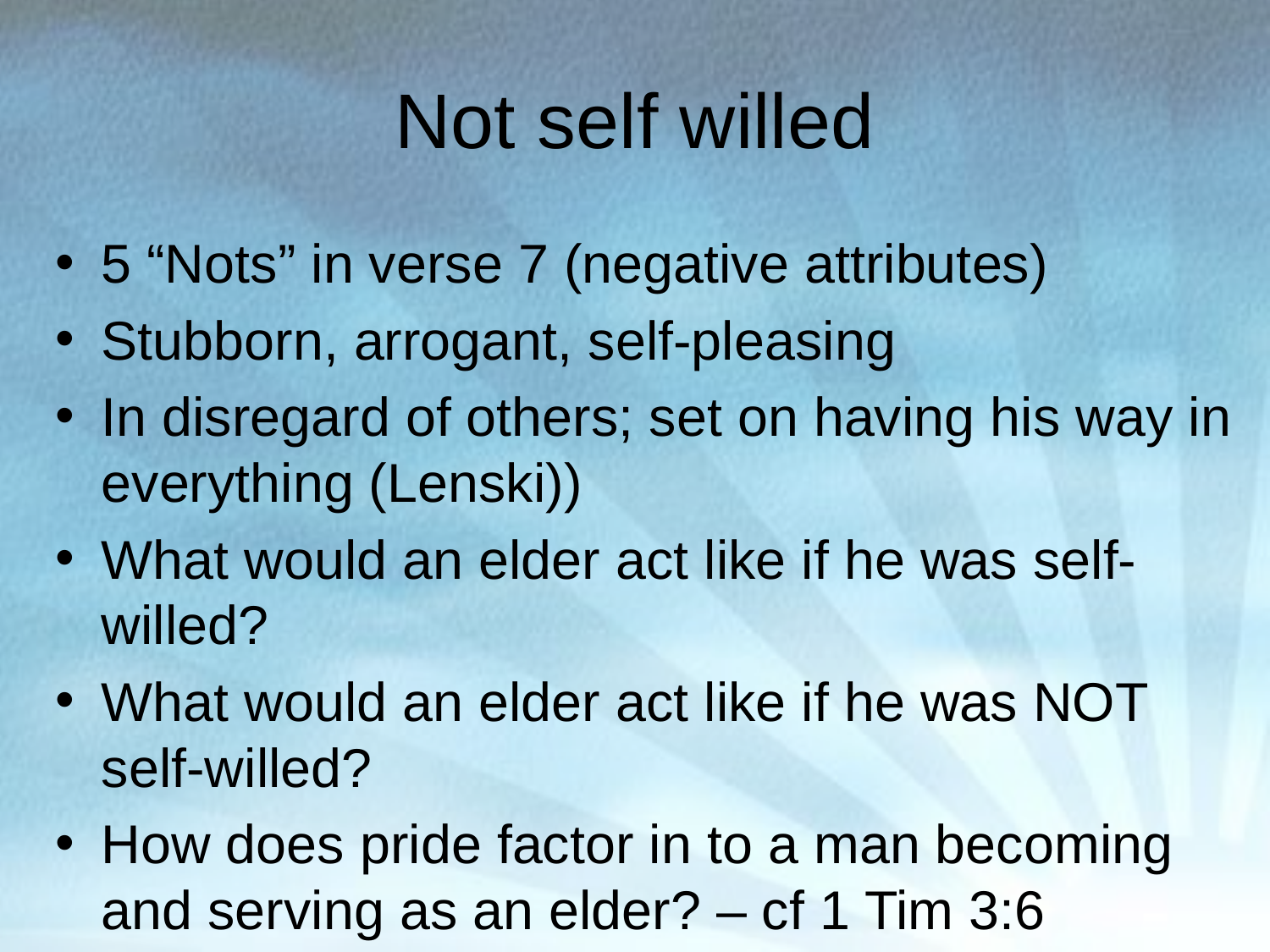

# Not self willed
5 “Nots” in verse 7 (negative attributes)
Stubborn, arrogant, self-pleasing
In disregard of others; set on having his way in everything (Lenski))
What would an elder act like if he was self-willed?
What would an elder act like if he was NOT self-willed?
How does pride factor in to a man becoming and serving as an elder? – cf 1 Tim 3:6